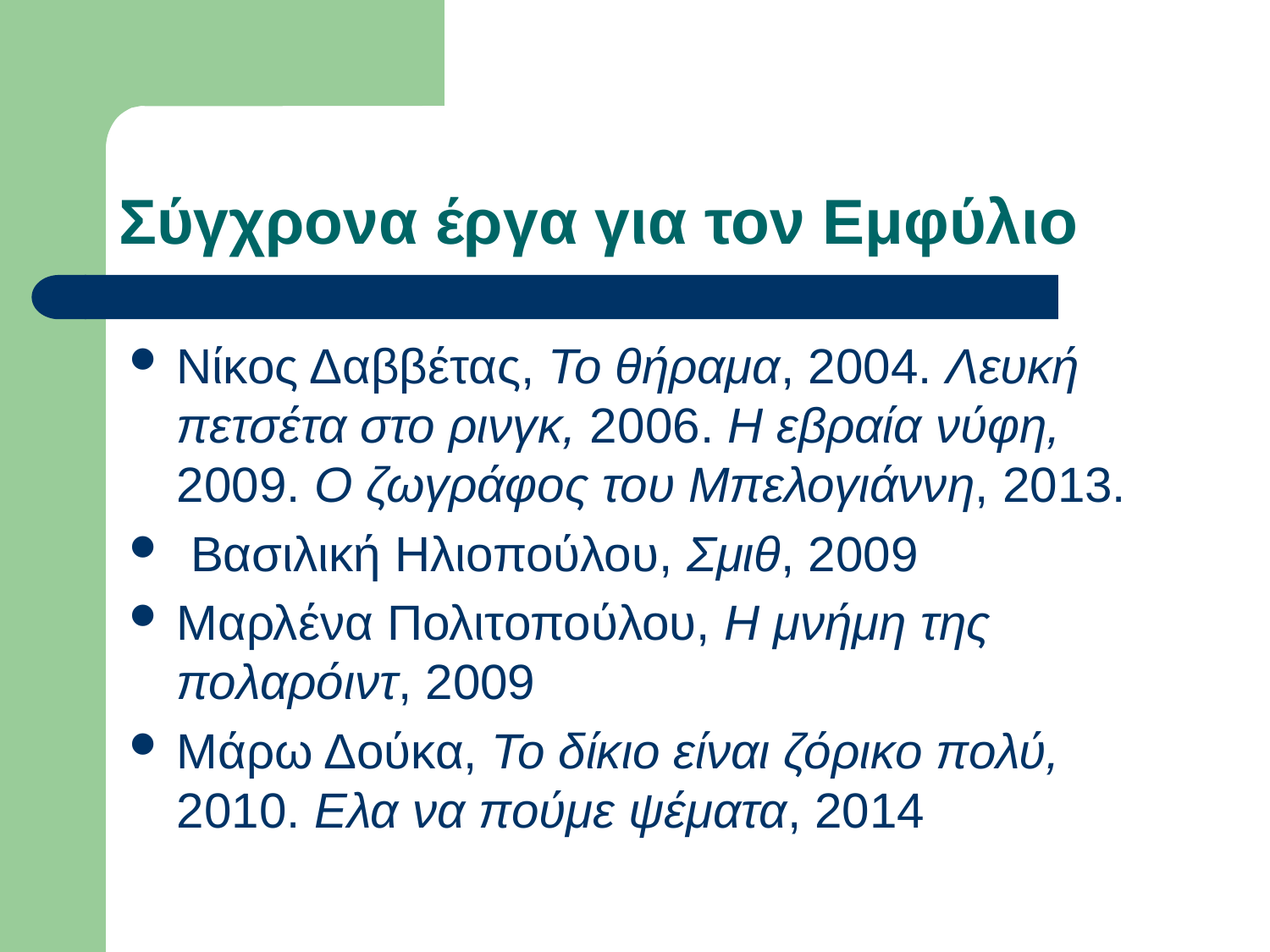

# Σύγχρονα έργα για τον Εμφύλιο
Νίκος Δαββέτας, Το θήραμα, 2004. Λευκή πετσέτα στο ρινγκ, 2006. Η εβραία νύφη, 2009. Ο ζωγράφος του Μπελογιάννη, 2013.
 Βασιλική Ηλιοπούλου, Σμιθ, 2009
Μαρλένα Πολιτοπούλου, Η μνήμη της πολαρόιντ, 2009
Μάρω Δούκα, Το δίκιο είναι ζόρικο πολύ, 2010. Ελα να πούμε ψέματα, 2014